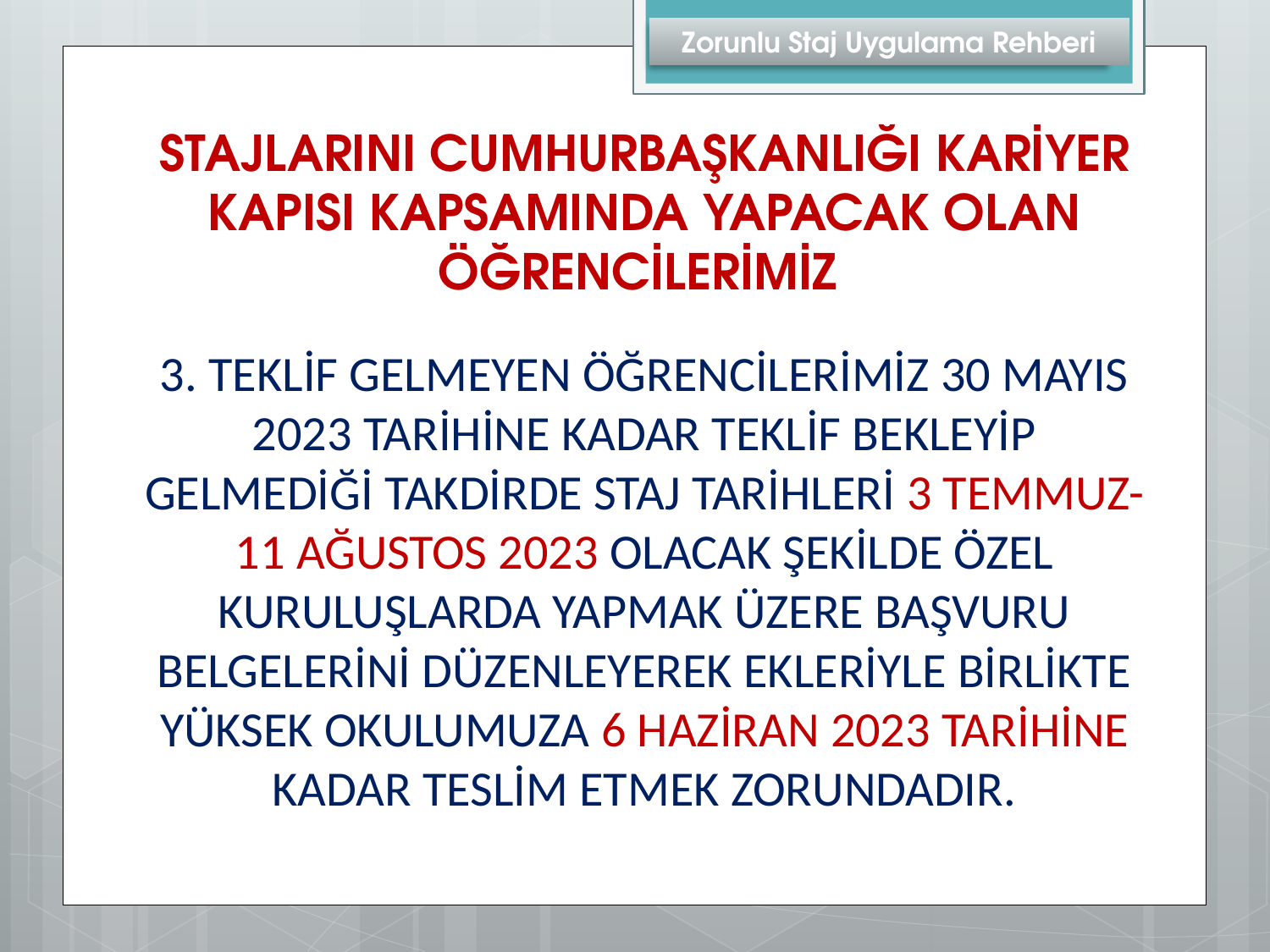

STAJLARINI CUMHURBAŞKANLIĞI KARİYER KAPISI KAPSAMINDA YAPACAK OLAN ÖĞRENCİLERİMİZ
3. TEKLİF GELMEYEN ÖĞRENCİLERİMİZ 30 MAYIS 2023 TARİHİNE KADAR TEKLİF BEKLEYİP GELMEDİĞİ TAKDİRDE STAJ TARİHLERİ 3 TEMMUZ-11 AĞUSTOS 2023 OLACAK ŞEKİLDE ÖZEL KURULUŞLARDA YAPMAK ÜZERE BAŞVURU BELGELERİNİ DÜZENLEYEREK EKLERİYLE BİRLİKTE YÜKSEK OKULUMUZA 6 HAZİRAN 2023 TARİHİNE KADAR TESLİM ETMEK ZORUNDADIR.